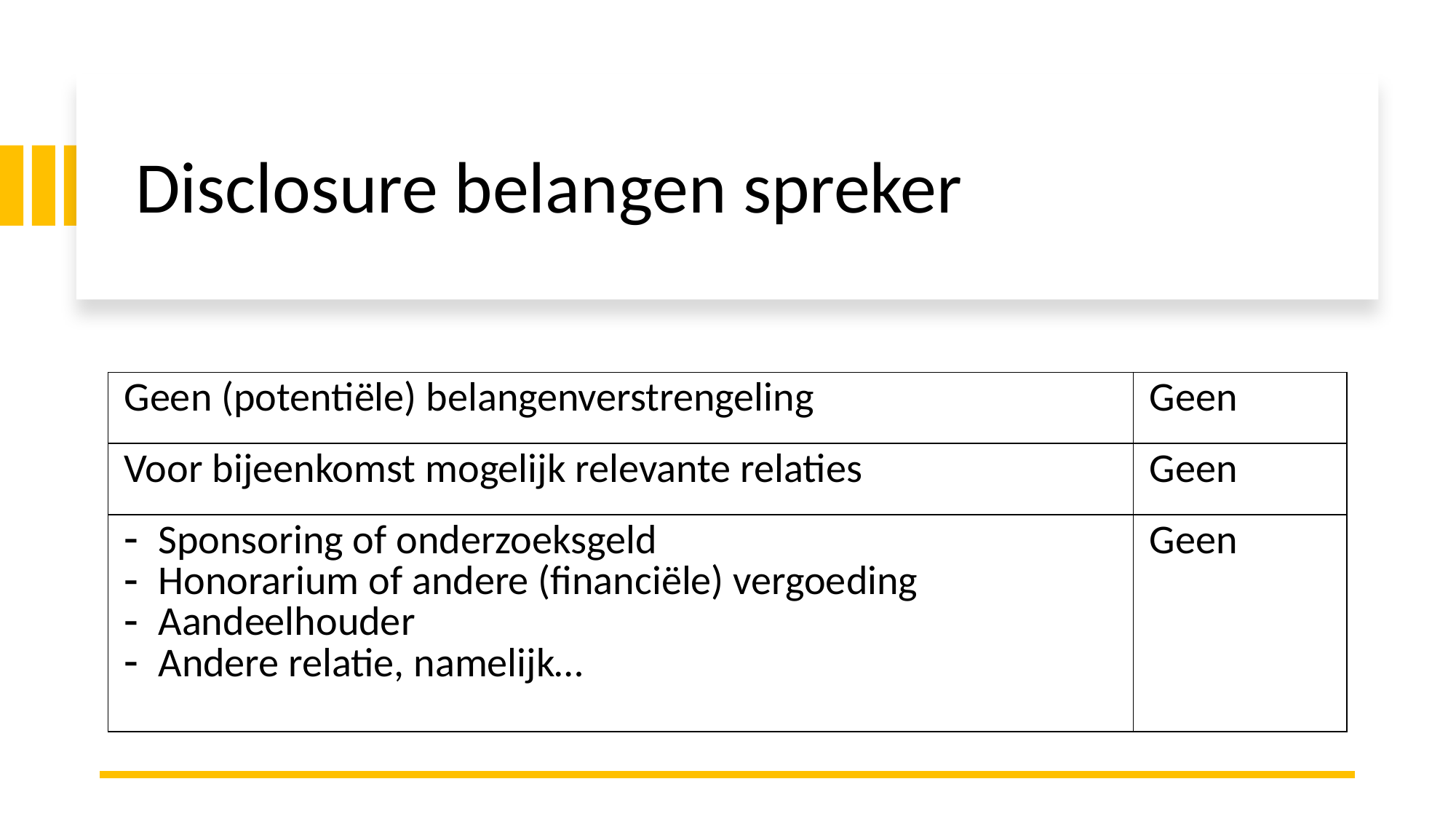

# Disclosure belangen spreker

| Geen (potentiële) belangenverstrengeling | Geen |
| --- | --- |
| Voor bijeenkomst mogelijk relevante relaties | Geen |
| Sponsoring of onderzoeksgeld Honorarium of andere (financiële) vergoeding Aandeelhouder Andere relatie, namelijk… | Geen |